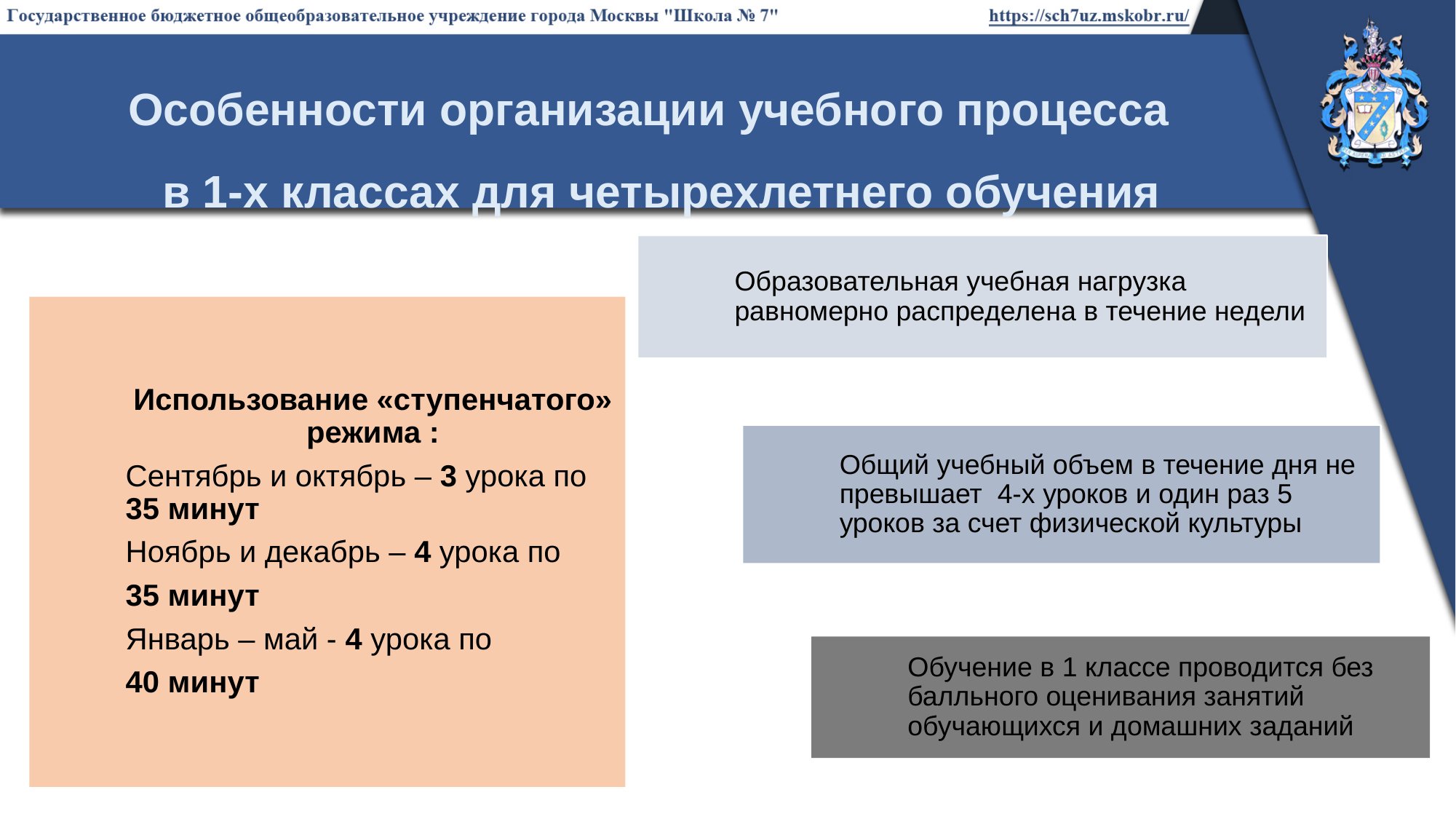

Особенности организации учебного процесса
в 1-х классах для четырехлетнего обучения

Образовательная учебная нагрузка равномерно распределена в течение недели
Использование «ступенчатого» режима :
Сентябрь и октябрь – 3 урока по 35 минут
Ноябрь и декабрь – 4 урока по
35 минут
Январь – май - 4 урока по
40 минут

Общий учебный объем в течение дня не  превышает  4-х уроков и один раз 5 уроков за счет физической культуры

Обучение в 1 классе проводится без балльного оценивания занятий обучающихся и домашних заданий